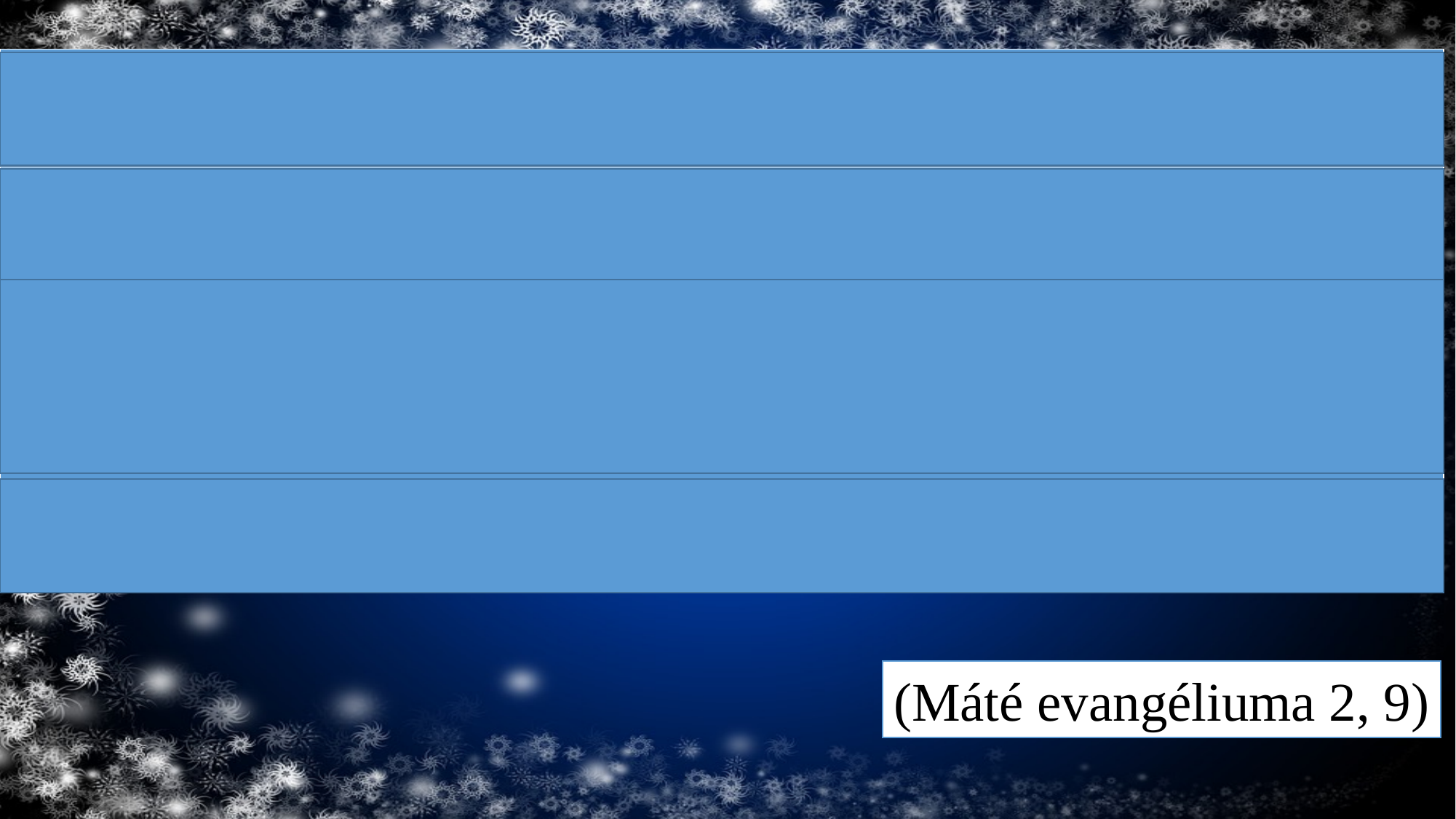

| Miután meghallgatták a királyt, elindultak, |
| --- |
| és íme, a csillag, amelyet láttak napkeleten, |
| előttük ment mindaddig, amíg odaérve meg nem állt a hely fölött, |
| ahol a gyermek volt. |

(Máté evangéliuma 2, 9)